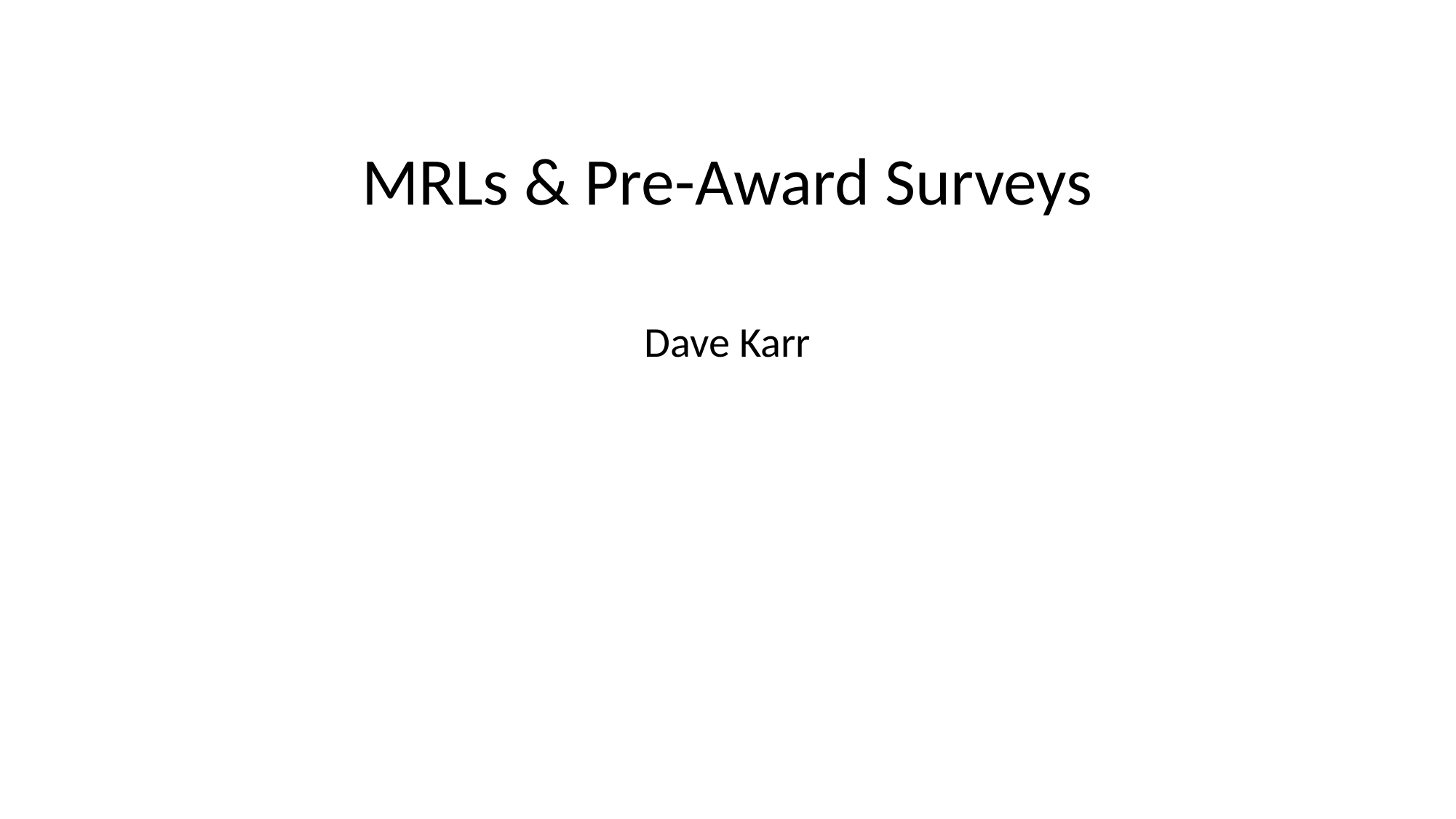

# MRLs & Pre-Award Surveys
Dave Karr